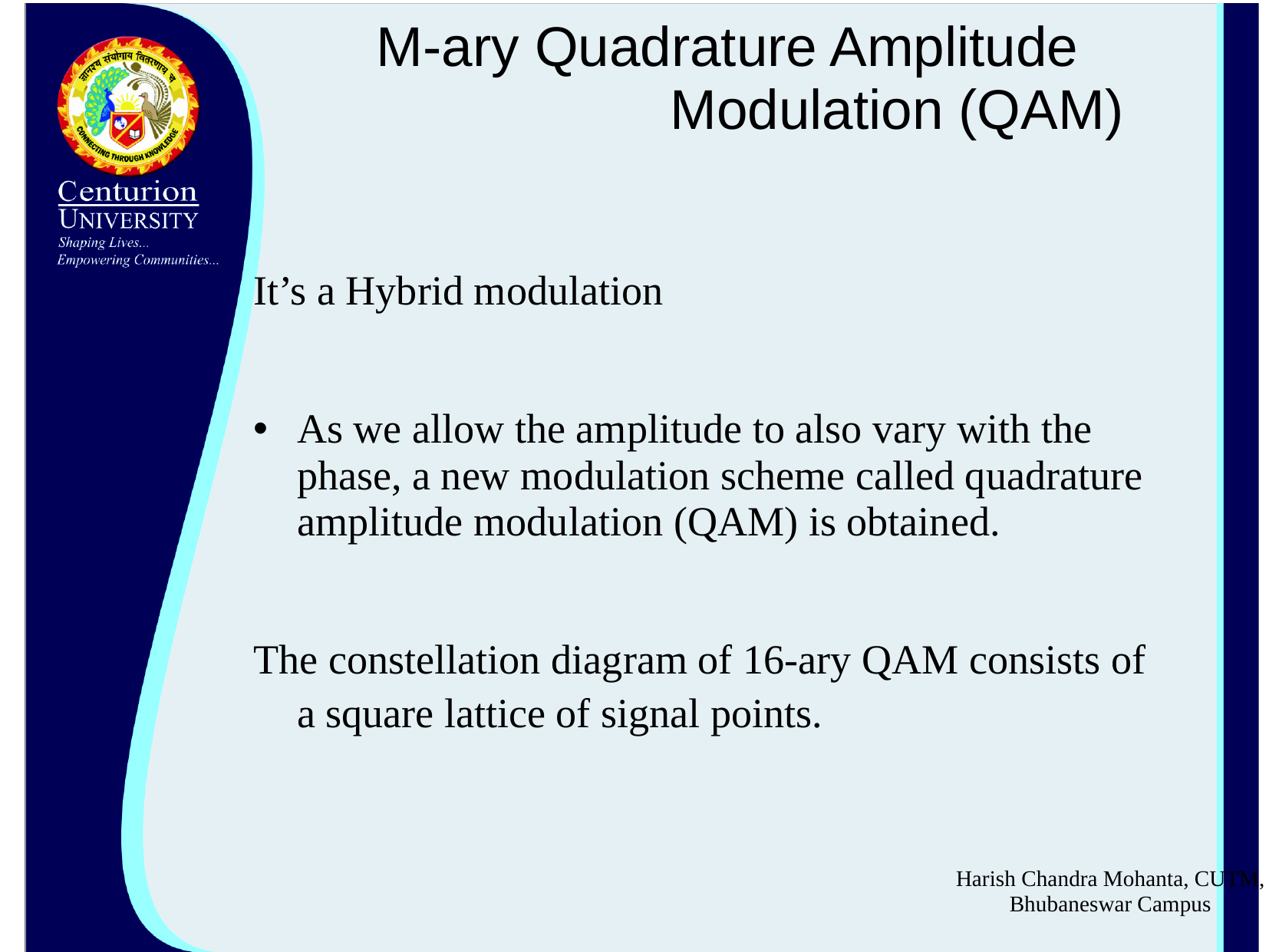

# M-ary Quadrature Amplitude       		   	Modulation (QAM)
It’s a Hybrid modulation

As we allow the amplitude to also vary with the phase, a new modulation scheme called quadrature amplitude modulation (QAM) is obtained.

The constellation diagram of 16-ary QAM consists of a square lattice of signal points.
175
Harish Chandra Mohanta, CUTM, Bhubaneswar Campus